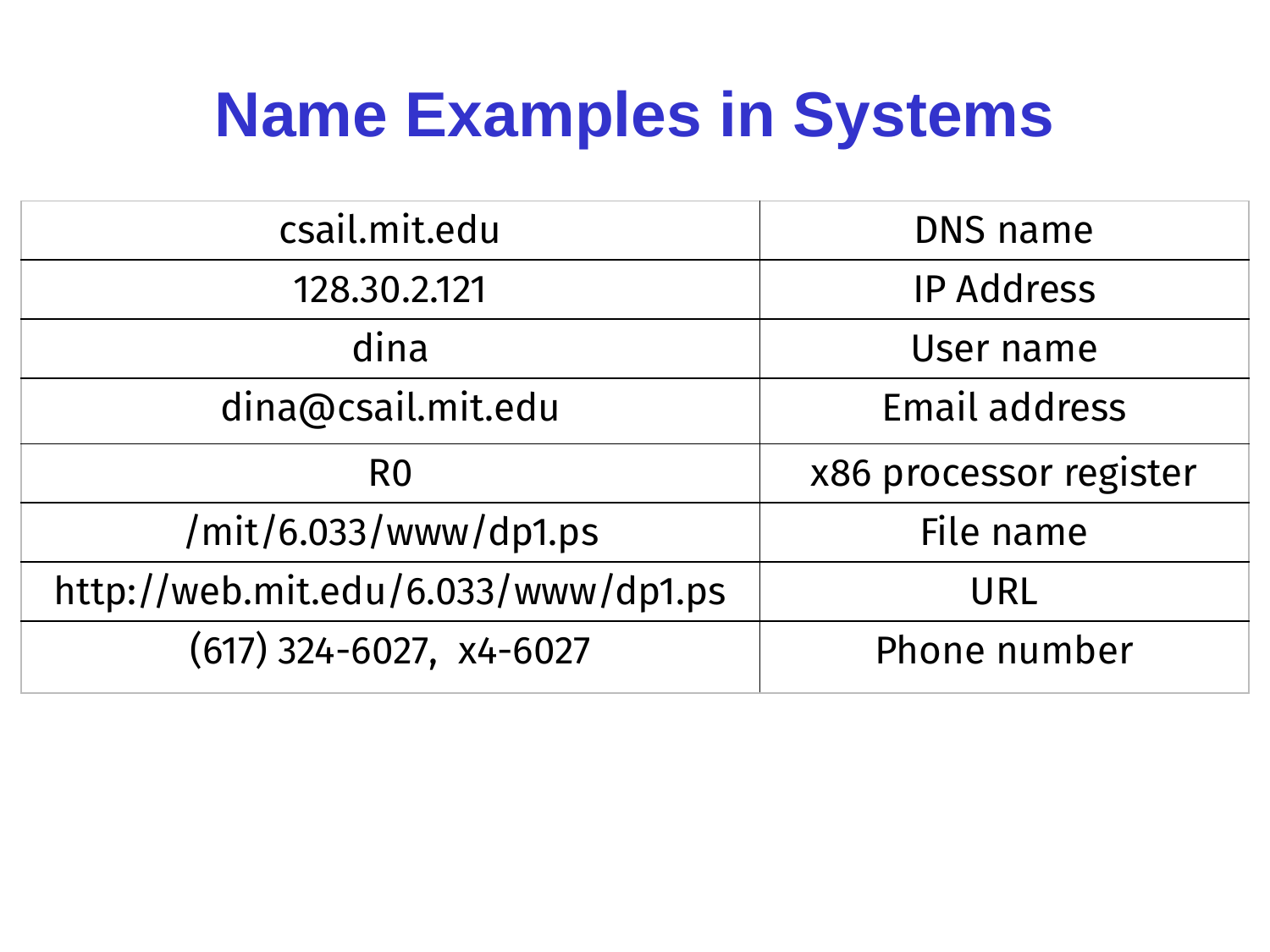

# Name Examples in Systems
| csail.mit.edu | DNS name |
| --- | --- |
| 128.30.2.121 | IP Address |
| dina | User name |
| dina@csail.mit.edu | Email address |
| R0 | x86 processor register |
| /mit/6.033/www/dp1.ps | File name |
| http://web.mit.edu/6.033/www/dp1.ps | URL |
| (617) 324-6027, x4-6027 | Phone number |